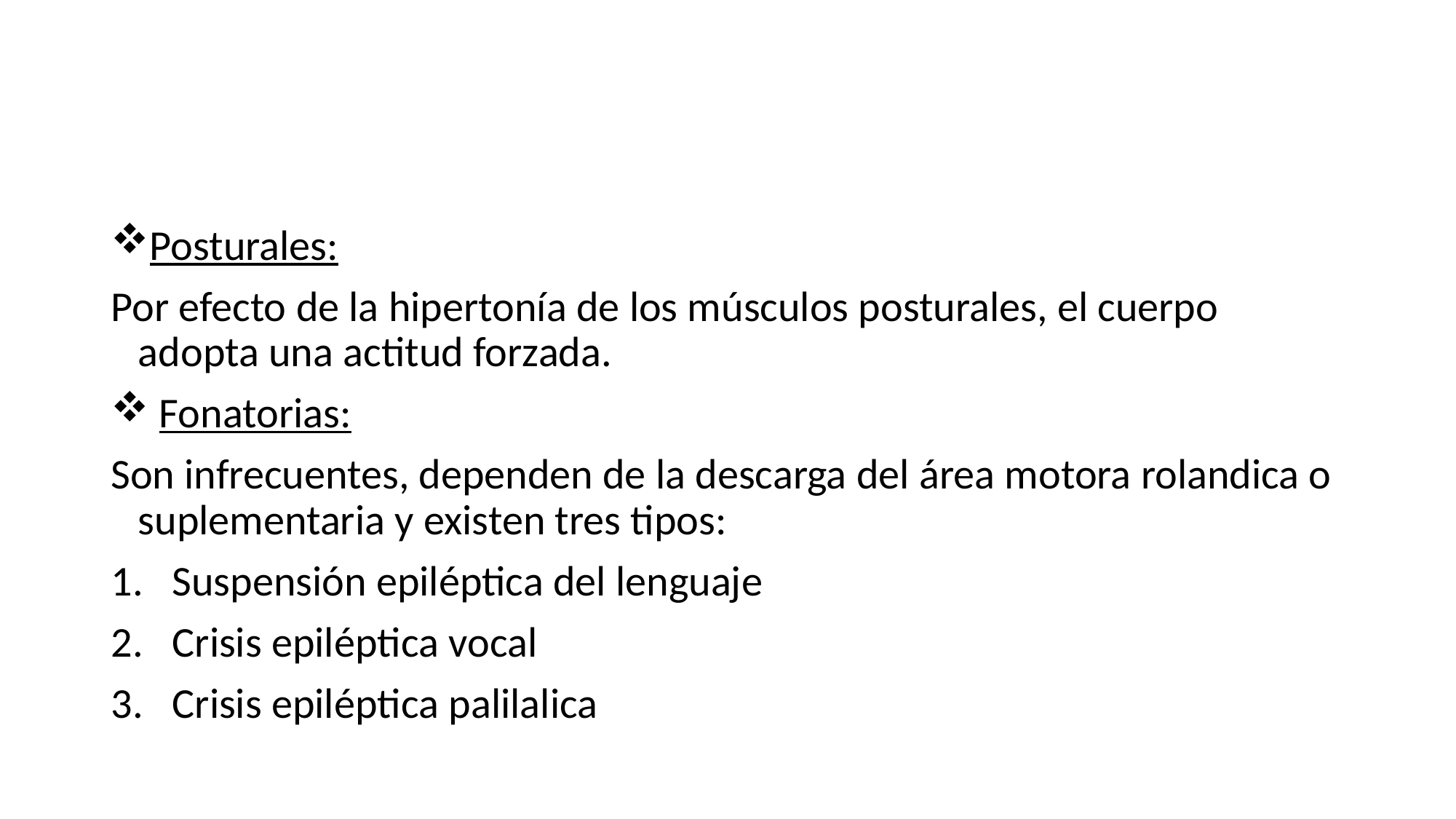

#
Posturales:
Por efecto de la hipertonía de los músculos posturales, el cuerpo adopta una actitud forzada.
 Fonatorias:
Son infrecuentes, dependen de la descarga del área motora rolandica o suplementaria y existen tres tipos:
Suspensión epiléptica del lenguaje
Crisis epiléptica vocal
Crisis epiléptica palilalica